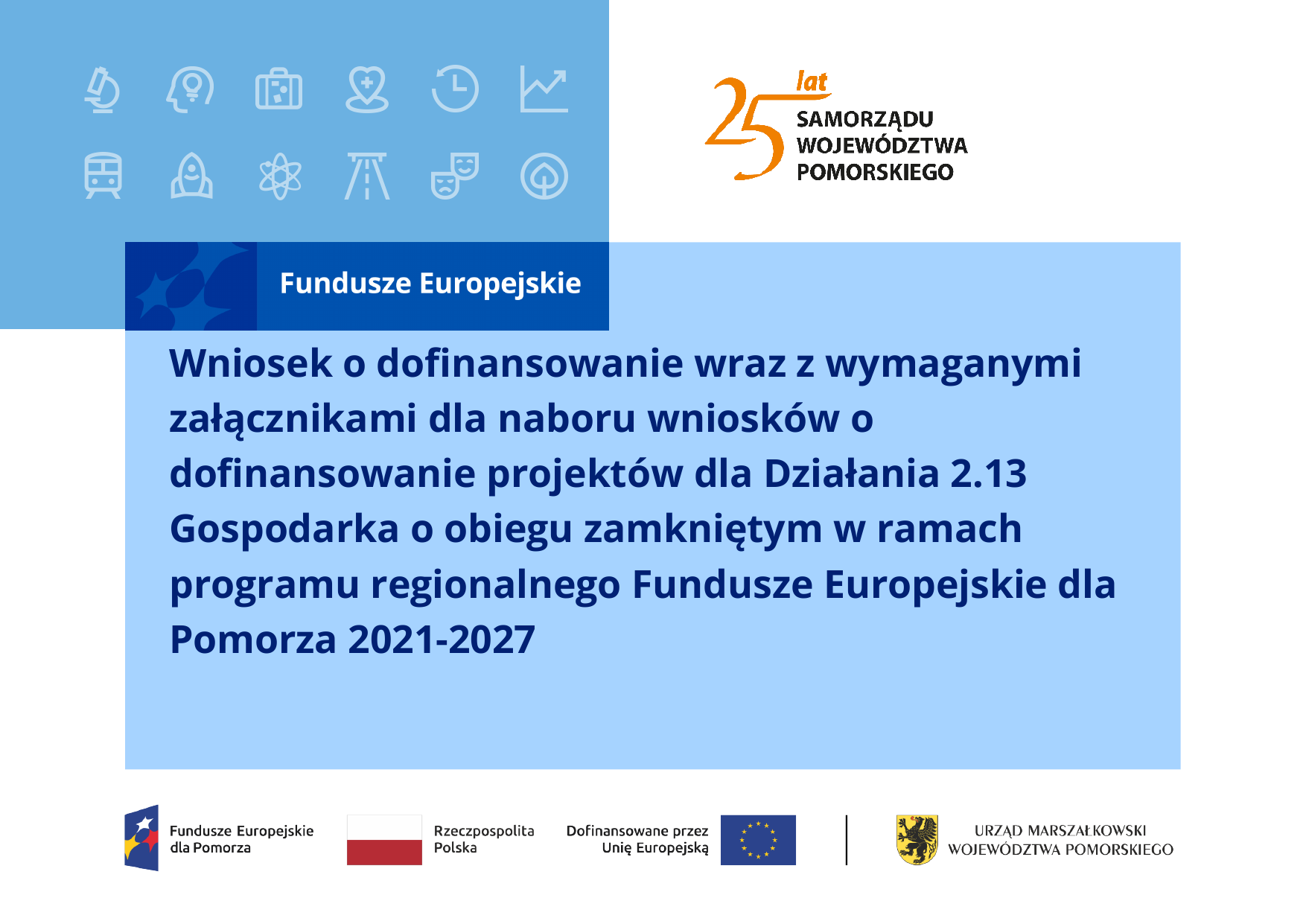

# Wniosek o dofinansowanie wraz z wymaganymi załącznikami dla naboru wniosków o dofinansowanie projektów dla Działania 2.13 Gospodarka o obiegu zamkniętym w ramach programu regionalnego Fundusze Europejskie dla Pomorza 2021-2027